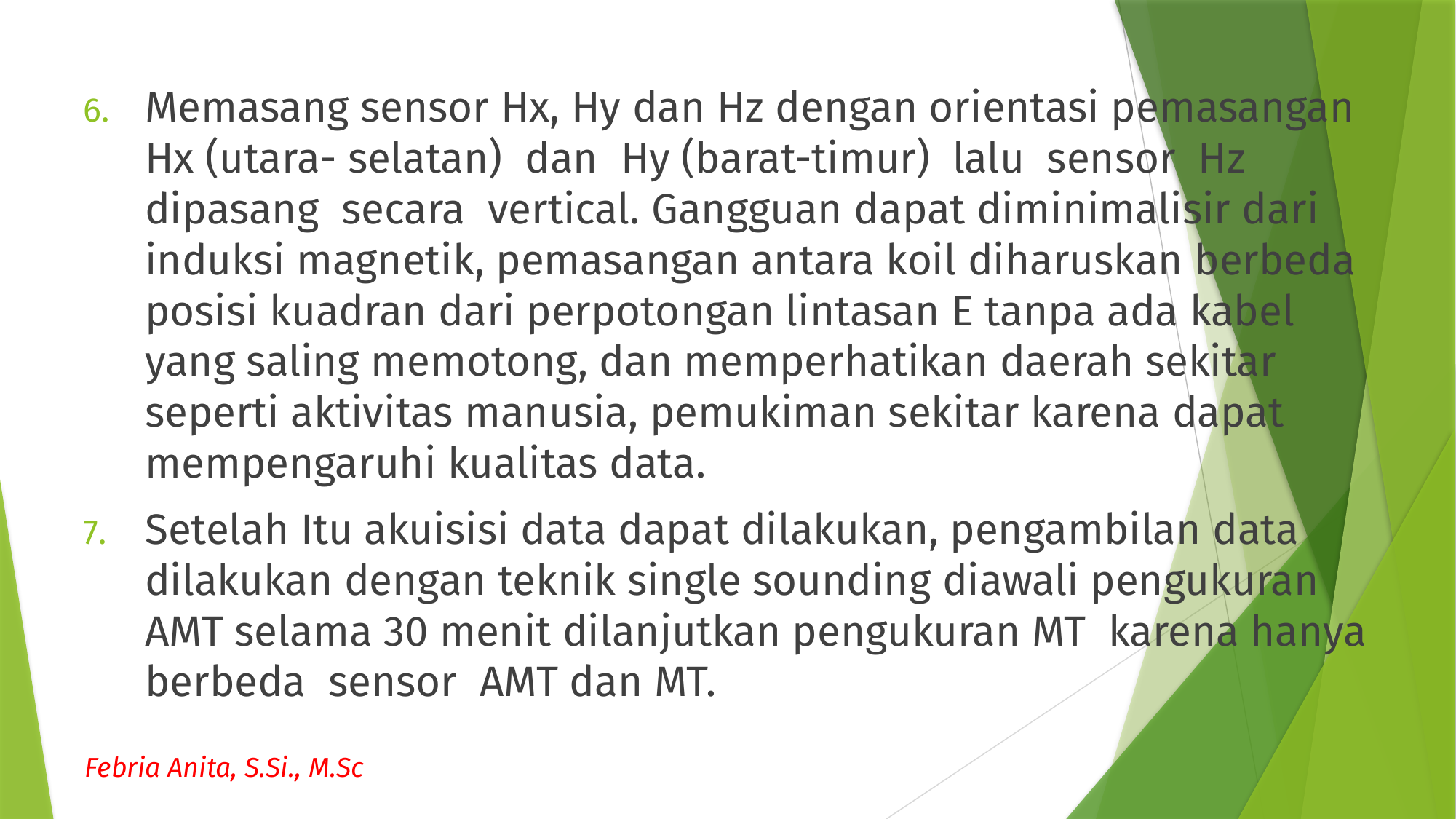

Memasang sensor Hx, Hy dan Hz dengan orientasi pemasangan Hx (utara- selatan)  dan  Hy (barat-timur)  lalu  sensor  Hz  dipasang  secara  vertical. Gangguan dapat diminimalisir dari induksi magnetik, pemasangan antara koil diharuskan berbeda posisi kuadran dari perpotongan lintasan E tanpa ada kabel yang saling memotong, dan memperhatikan daerah sekitar seperti aktivitas manusia, pemukiman sekitar karena dapat mempengaruhi kualitas data.
Setelah Itu akuisisi data dapat dilakukan, pengambilan data dilakukan dengan teknik single sounding diawali pengukuran AMT selama 30 menit dilanjutkan pengukuran MT  karena hanya berbeda  sensor  AMT dan MT.

Febria Anita, S.Si., M.Sc